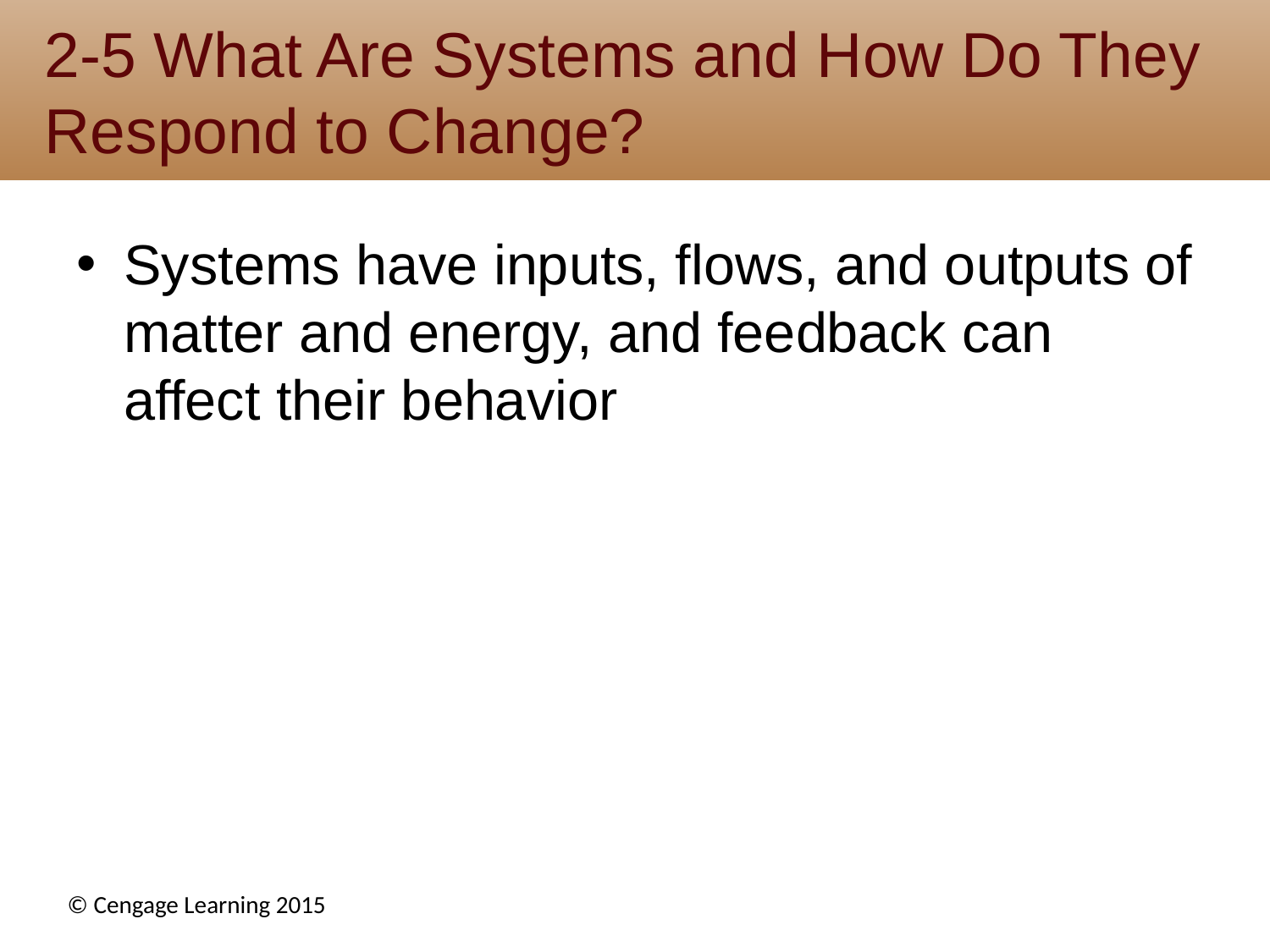

# 2-5 What Are Systems and How Do They Respond to Change?
Systems have inputs, flows, and outputs of matter and energy, and feedback can affect their behavior